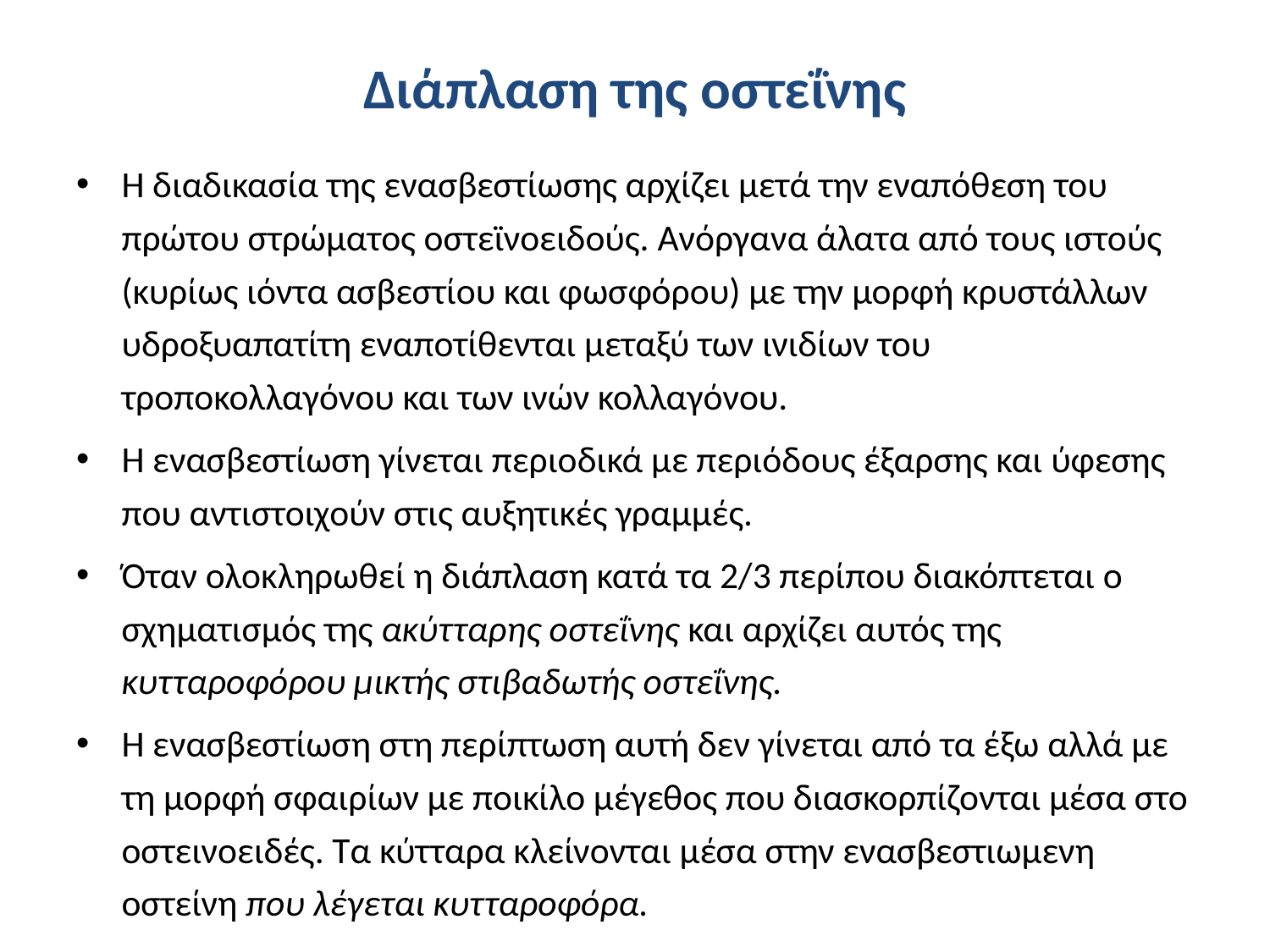

# Διάπλαση της οστεΐνης
Η διαδικασία της ενασβεστίωσης αρχίζει μετά την εναπόθεση του πρώτου στρώματος οστεϊνοειδούς. Ανόργανα άλατα από τους ιστούς (κυρίως ιόντα ασβεστίου και φωσφόρου) με την μορφή κρυστάλλων υδροξυαπατίτη εναποτίθενται μεταξύ των ινιδίων του τροποκολλαγόνου και των ινών κολλαγόνου.
Η ενασβεστίωση γίνεται περιοδικά με περιόδους έξαρσης και ύφεσης που αντιστοιχούν στις αυξητικές γραμμές.
Όταν ολοκληρωθεί η διάπλαση κατά τα 2/3 περίπου διακόπτεται ο σχηματισμός της ακύτταρης οστεΐνης και αρχίζει αυτός της κυτταροφόρου μικτής στιβαδωτής οστεΐνης.
Η ενασβεστίωση στη περίπτωση αυτή δεν γίνεται από τα έξω αλλά με τη μορφή σφαιρίων με ποικίλο μέγεθος που διασκορπίζονται μέσα στο οστεινοειδές. Τα κύτταρα κλείνονται μέσα στην ενασβεστιωμενη οστείνη που λέγεται κυτταροφόρα.